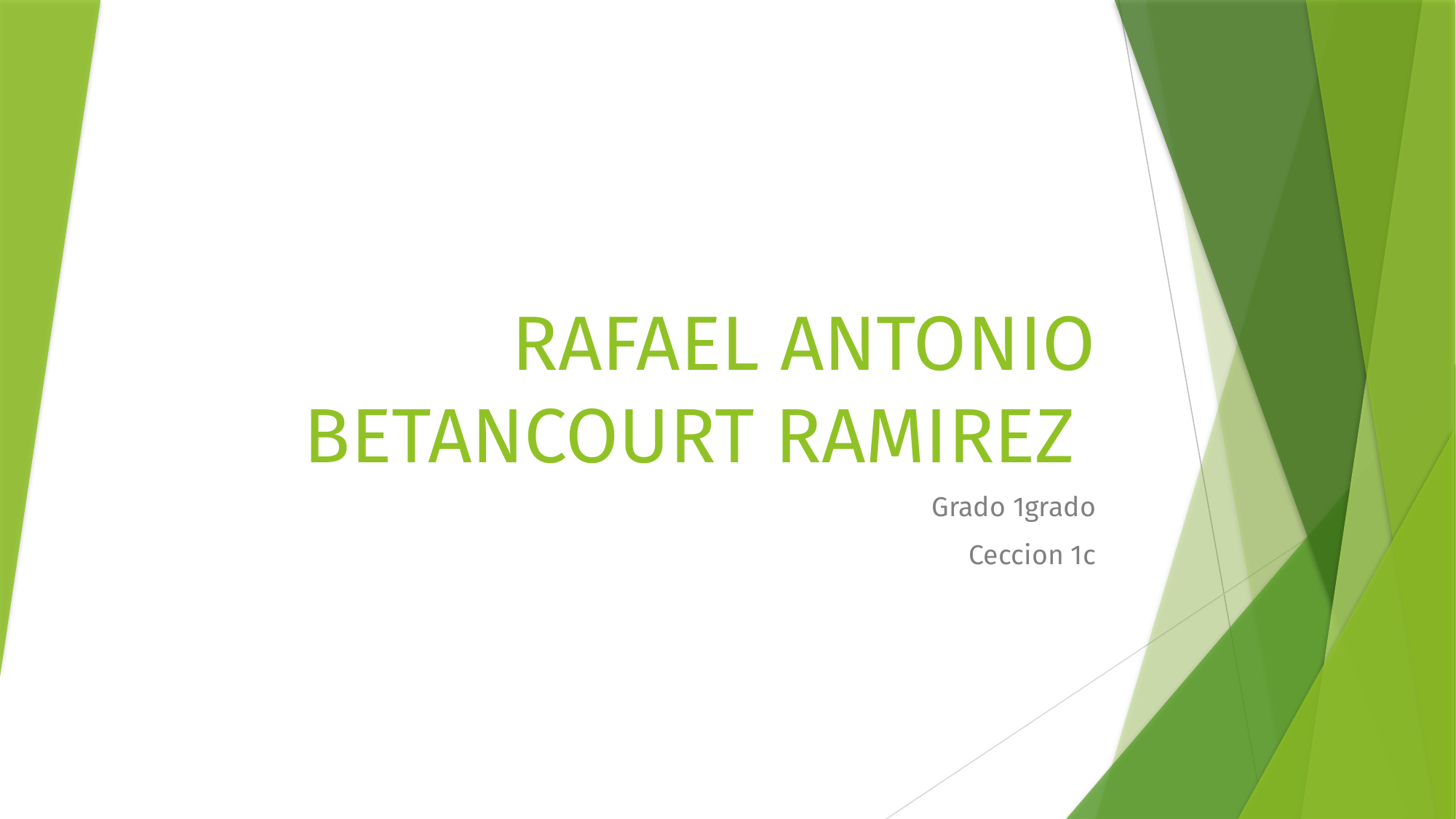

# RAFAEL ANTONIO BETANCOURT RAMIREZ
Grado 1grado
Ceccion 1c